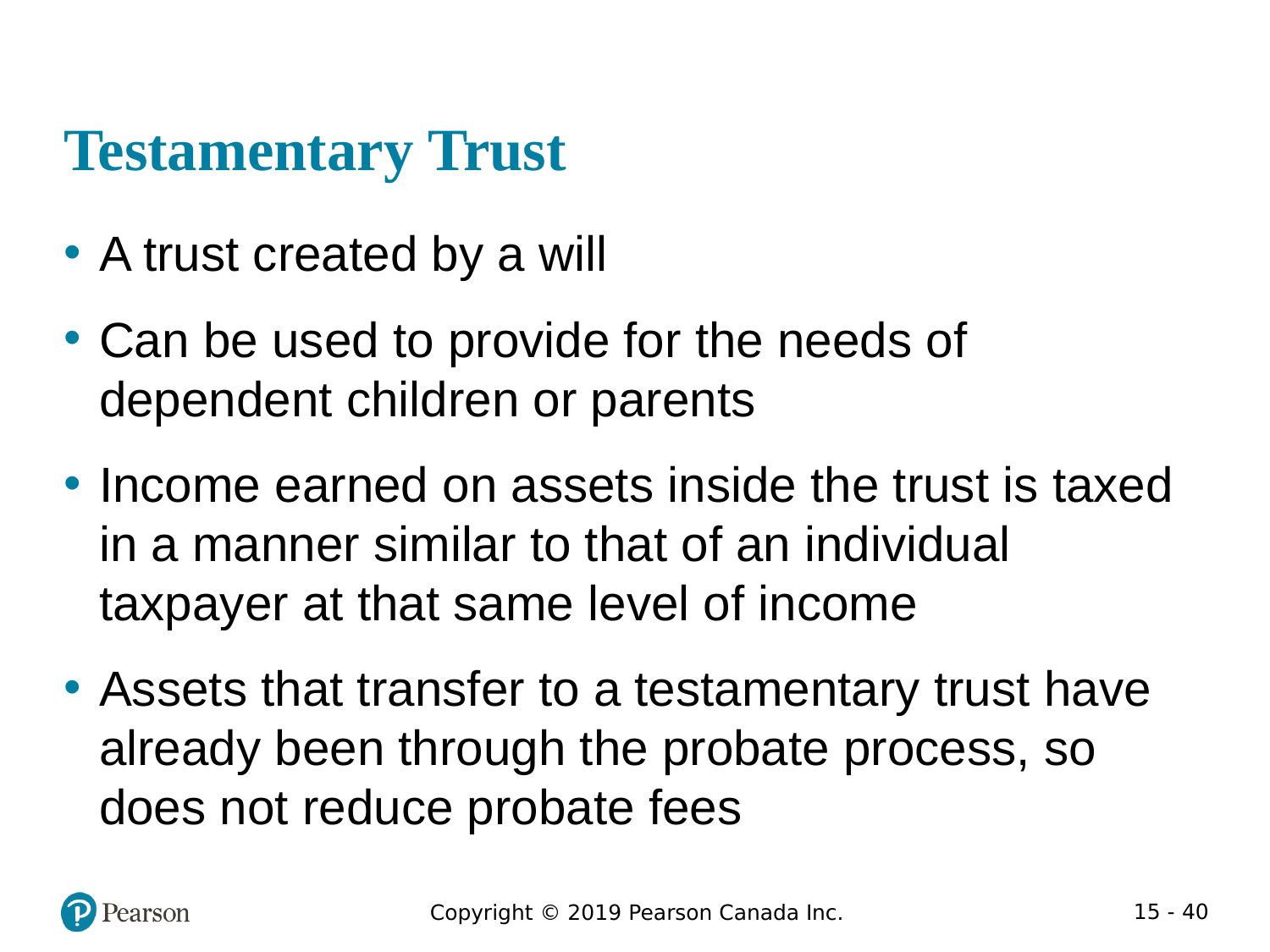

# Testamentary Trust
A trust created by a will
Can be used to provide for the needs of dependent children or parents
Income earned on assets inside the trust is taxed in a manner similar to that of an individual taxpayer at that same level of income
Assets that transfer to a testamentary trust have already been through the probate process, so does not reduce probate fees